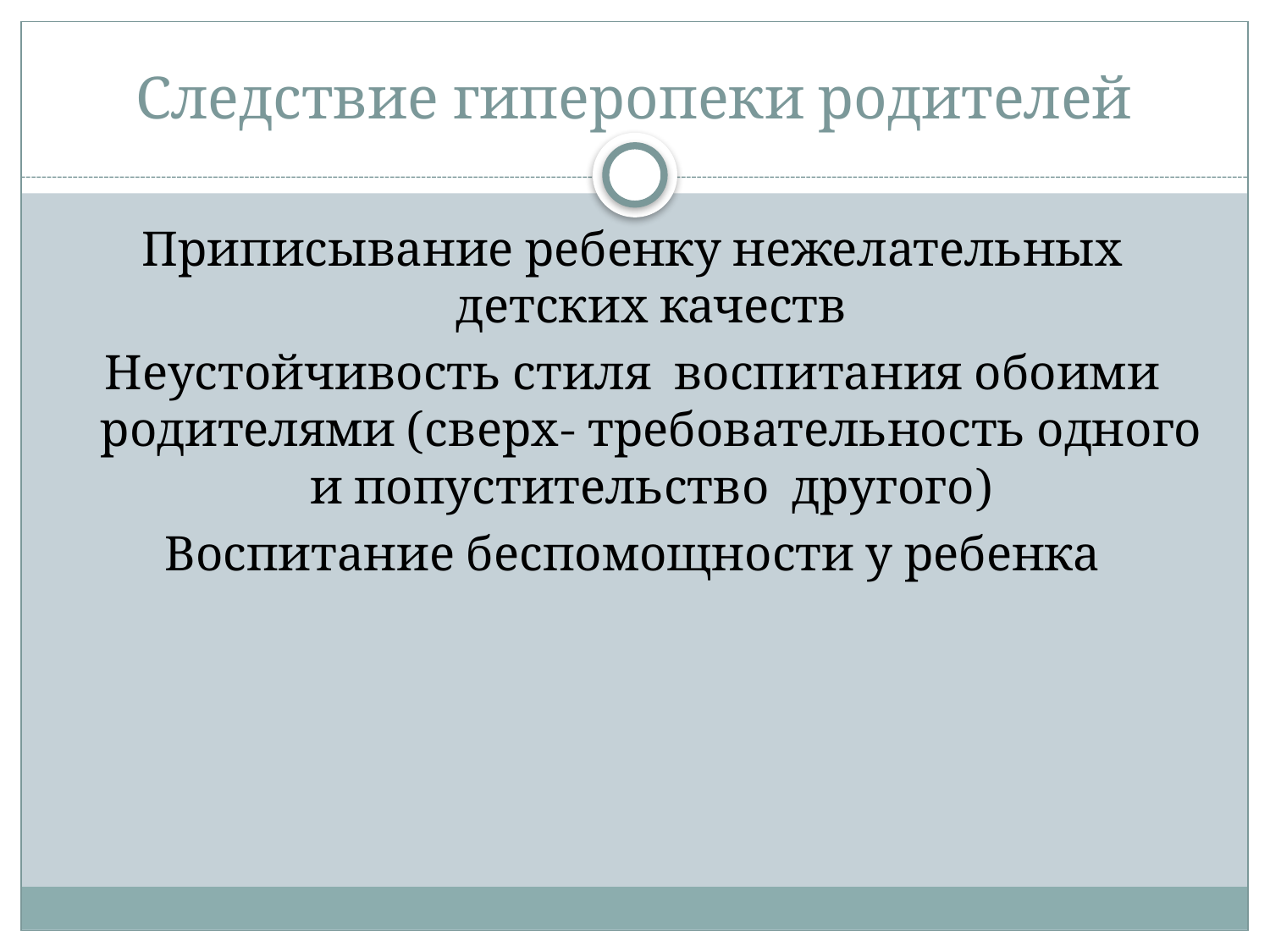

# Следствие гиперопеки родителей
Приписывание ребенку нежелательных детских качеств
Неустойчивость стиля  воспитания обоими родителями (сверх- требовательность одного и попустительство  другого)
Воспитание беспомощности у ребенка